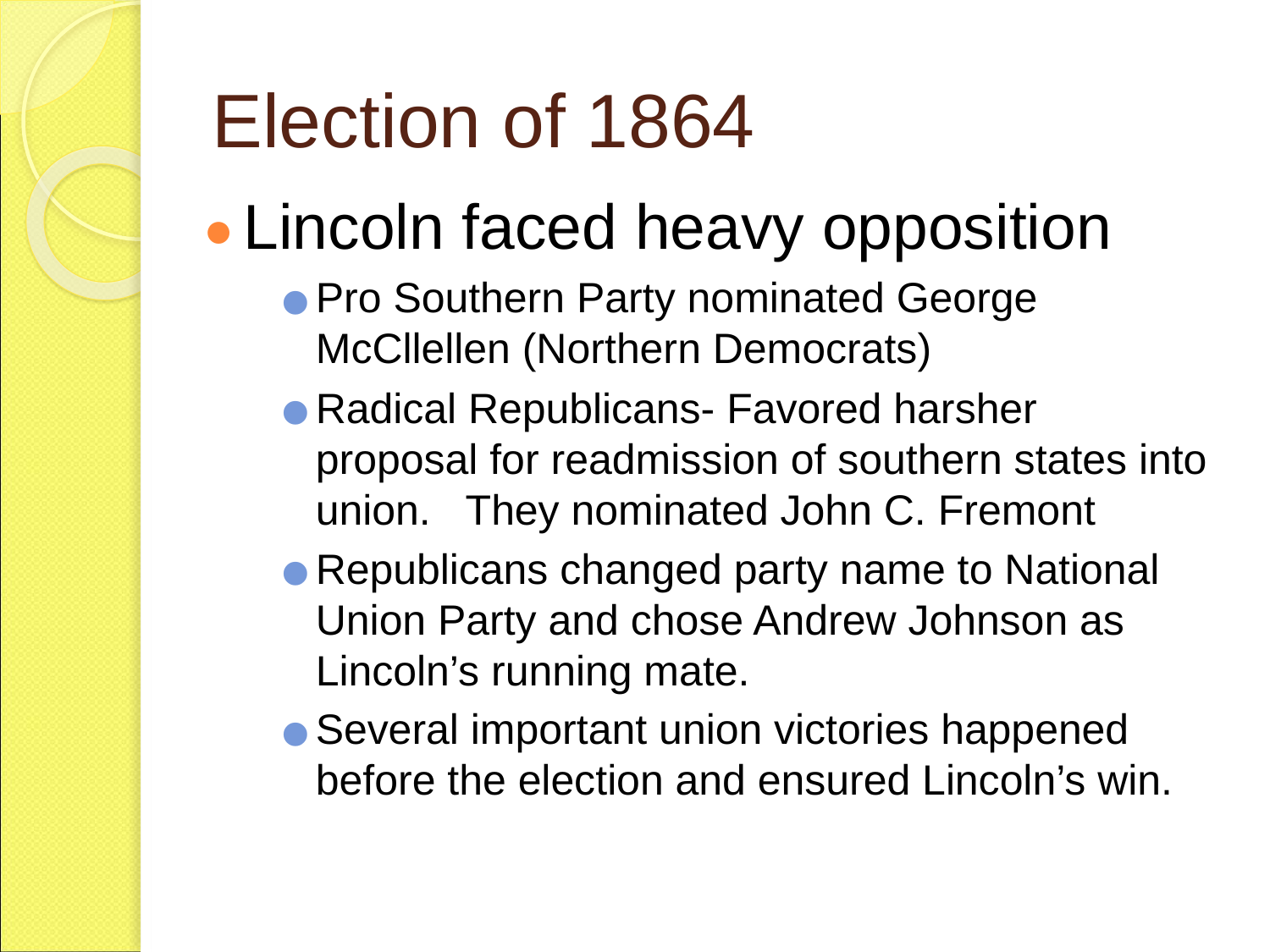

# Election of 1864
Lincoln faced heavy opposition
Pro Southern Party nominated George McCllellen (Northern Democrats)
Radical Republicans- Favored harsher proposal for readmission of southern states into union.   They nominated John C. Fremont
Republicans changed party name to National Union Party and chose Andrew Johnson as Lincoln’s running mate.
Several important union victories happened before the election and ensured Lincoln’s win.